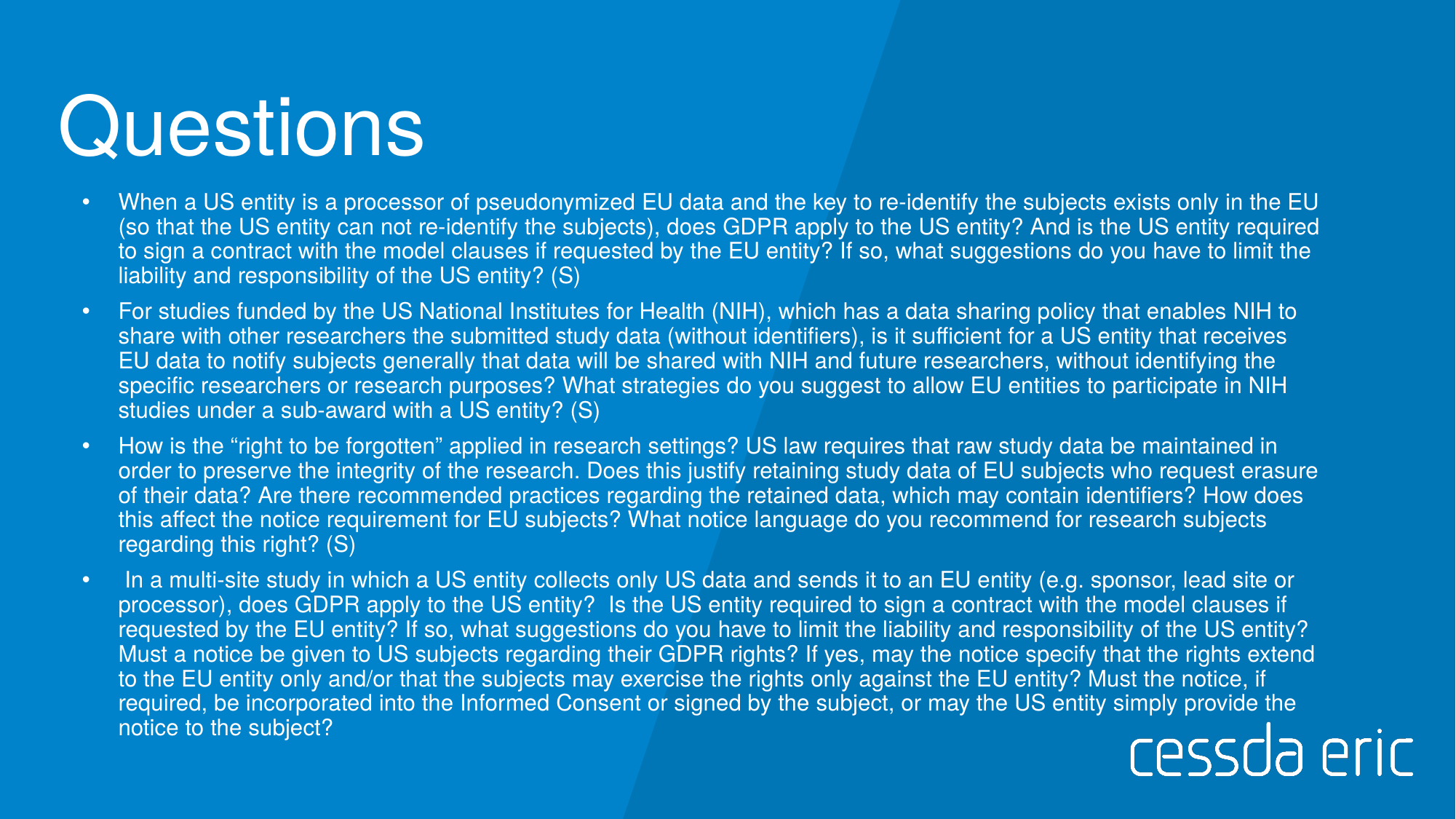

# Questions
When a US entity is a processor of pseudonymized EU data and the key to re-identify the subjects exists only in the EU (so that the US entity can not re-identify the subjects), does GDPR apply to the US entity? And is the US entity required to sign a contract with the model clauses if requested by the EU entity? If so, what suggestions do you have to limit the liability and responsibility of the US entity? (S)
For studies funded by the US National Institutes for Health (NIH), which has a data sharing policy that enables NIH to share with other researchers the submitted study data (without identifiers), is it sufficient for a US entity that receives EU data to notify subjects generally that data will be shared with NIH and future researchers, without identifying the specific researchers or research purposes? What strategies do you suggest to allow EU entities to participate in NIH studies under a sub-award with a US entity? (S)
How is the “right to be forgotten” applied in research settings? US law requires that raw study data be maintained in order to preserve the integrity of the research. Does this justify retaining study data of EU subjects who request erasure of their data? Are there recommended practices regarding the retained data, which may contain identifiers? How does this affect the notice requirement for EU subjects? What notice language do you recommend for research subjects regarding this right? (S)
 In a multi-site study in which a US entity collects only US data and sends it to an EU entity (e.g. sponsor, lead site or processor), does GDPR apply to the US entity?  Is the US entity required to sign a contract with the model clauses if requested by the EU entity? If so, what suggestions do you have to limit the liability and responsibility of the US entity? Must a notice be given to US subjects regarding their GDPR rights? If yes, may the notice specify that the rights extend to the EU entity only and/or that the subjects may exercise the rights only against the EU entity? Must the notice, if required, be incorporated into the Informed Consent or signed by the subject, or may the US entity simply provide the notice to the subject?